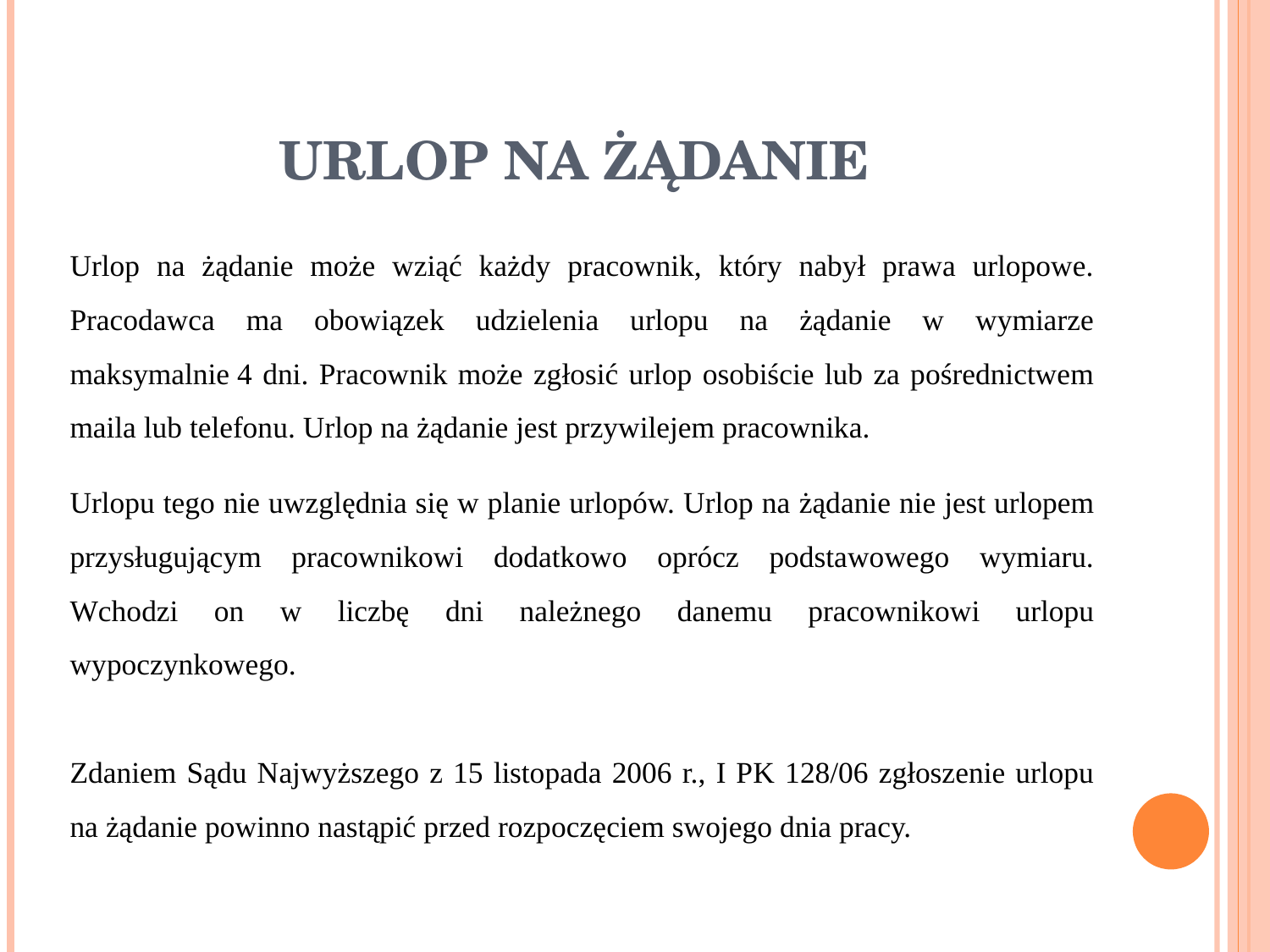

# URLOP NA ŻĄDANIE
Urlop na żądanie może wziąć każdy pracownik, który nabył prawa urlopowe. Pracodawca ma obowiązek udzielenia urlopu na żądanie w wymiarze maksymalnie 4 dni. Pracownik może zgłosić urlop osobiście lub za pośrednictwem maila lub telefonu. Urlop na żądanie jest przywilejem pracownika.
Urlopu tego nie uwzględnia się w planie urlopów. Urlop na żądanie nie jest urlopem przysługującym pracownikowi dodatkowo oprócz podstawowego wymiaru. Wchodzi on w liczbę dni należnego danemu pracownikowi urlopu wypoczynkowego.
Zdaniem Sądu Najwyższego z 15 listopada 2006 r., I PK 128/06 zgłoszenie urlopu na żądanie powinno nastąpić przed rozpoczęciem swojego dnia pracy.